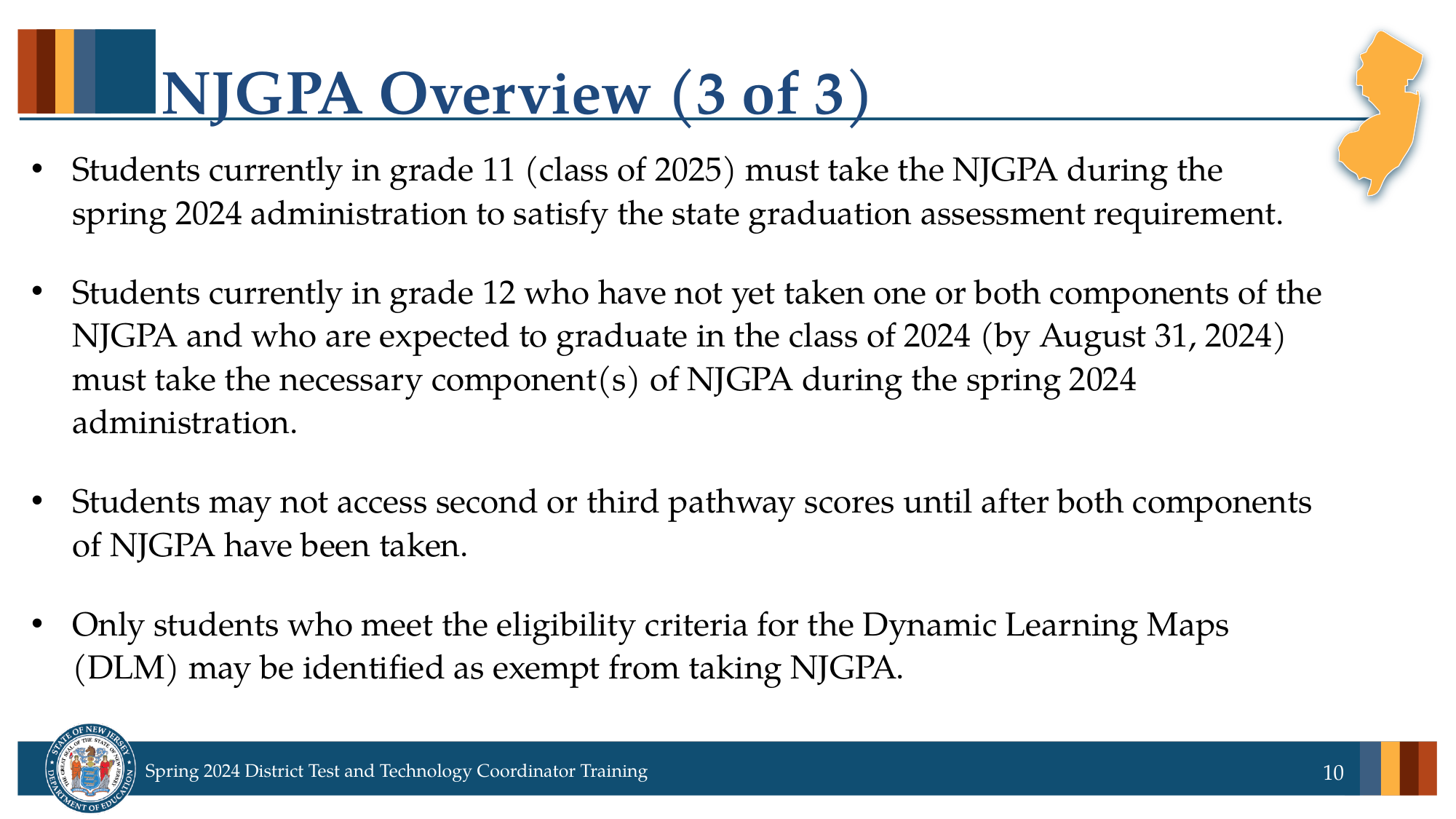

# NJGPA Overview (3 of 3)
Students currently in grade 11 (class of 2025) must take the NJGPA during the spring 2024 administration to satisfy the state graduation assessment requirement.
Students currently in grade 12 who have not yet taken one or both components of the NJGPA and who are expected to graduate in the class of 2024 (by August 31, 2024) must take the necessary component(s) of NJGPA during the spring 2024 administration.
Students may not access second or third pathway scores until after both components of NJGPA have been taken.
Only students who meet the eligibility criteria for the Dynamic Learning Maps (DLM) may be identified as exempt from taking NJGPA.
10